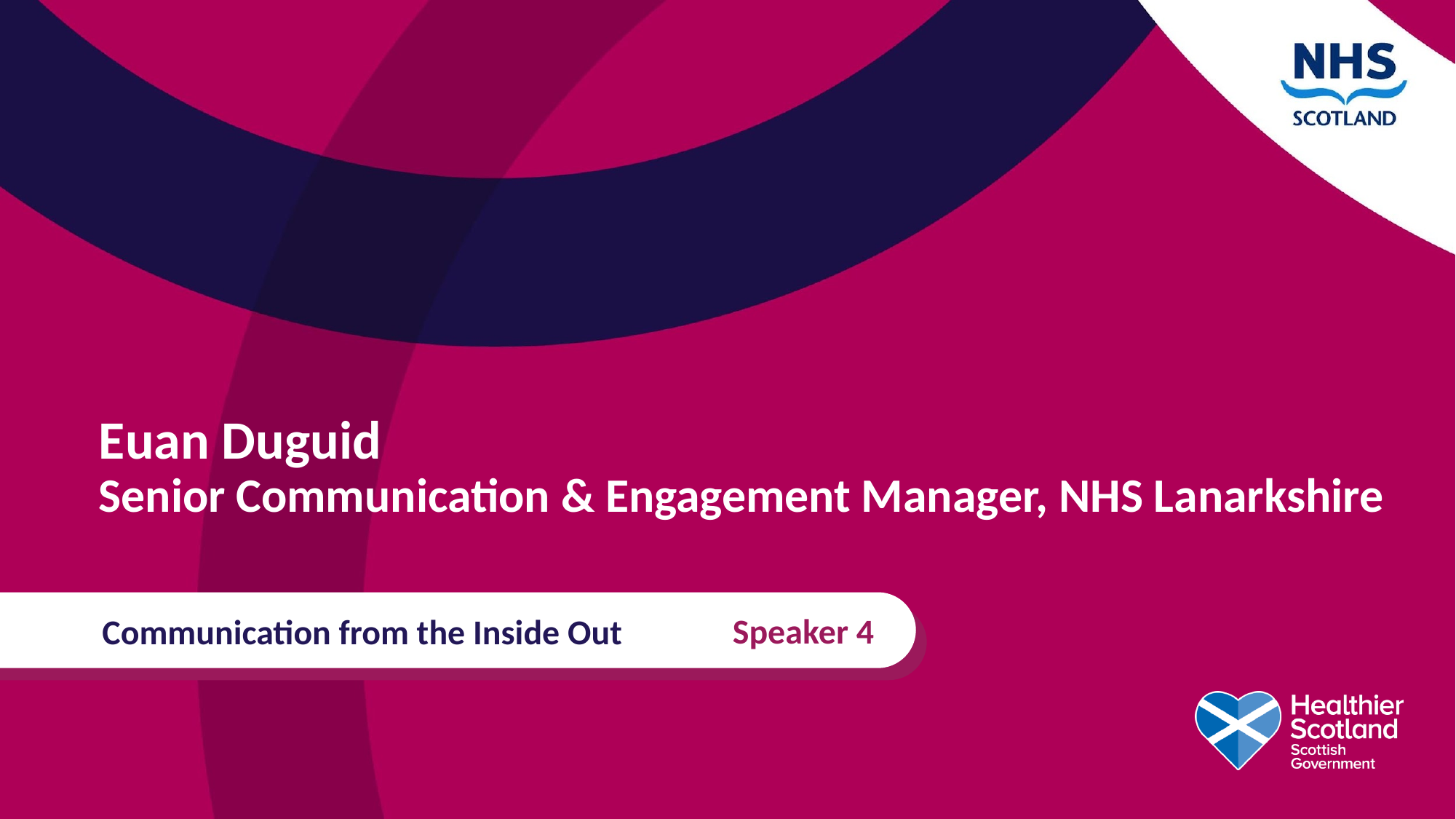

# Euan Duguid Senior Communication & Engagement Manager, NHS Lanarkshire
Speaker 4
Communication from the Inside Out